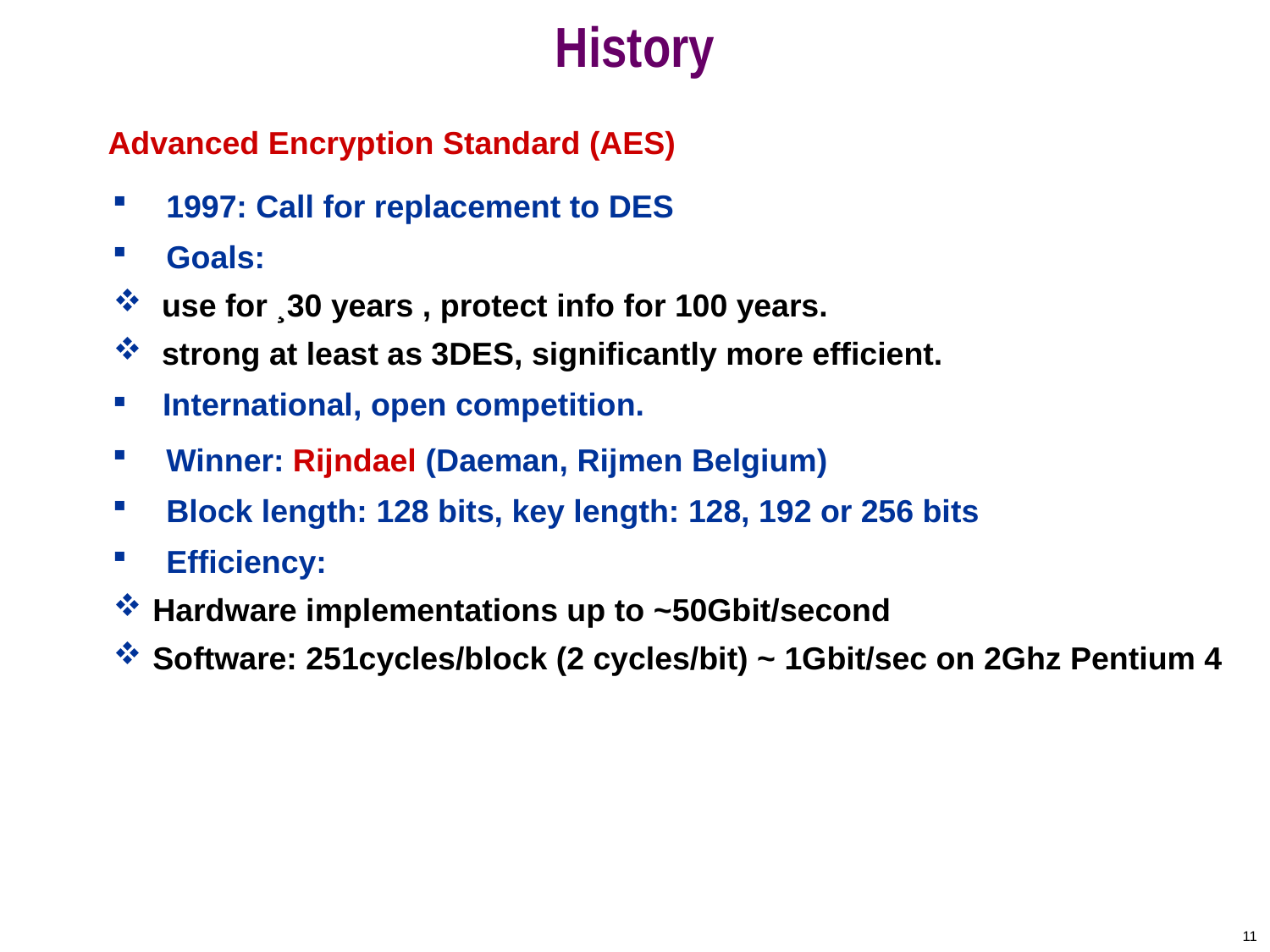

# History
Advanced Encryption Standard (AES)
 1997: Call for replacement to DES
 Goals:
 use for ¸30 years , protect info for 100 years.
 strong at least as 3DES, significantly more efficient.
 International, open competition.
 Winner: Rijndael (Daeman, Rijmen Belgium)
 Block length: 128 bits, key length: 128, 192 or 256 bits
 Efficiency:
Hardware implementations up to ~50Gbit/second
Software: 251cycles/block (2 cycles/bit) ~ 1Gbit/sec on 2Ghz Pentium 4
11